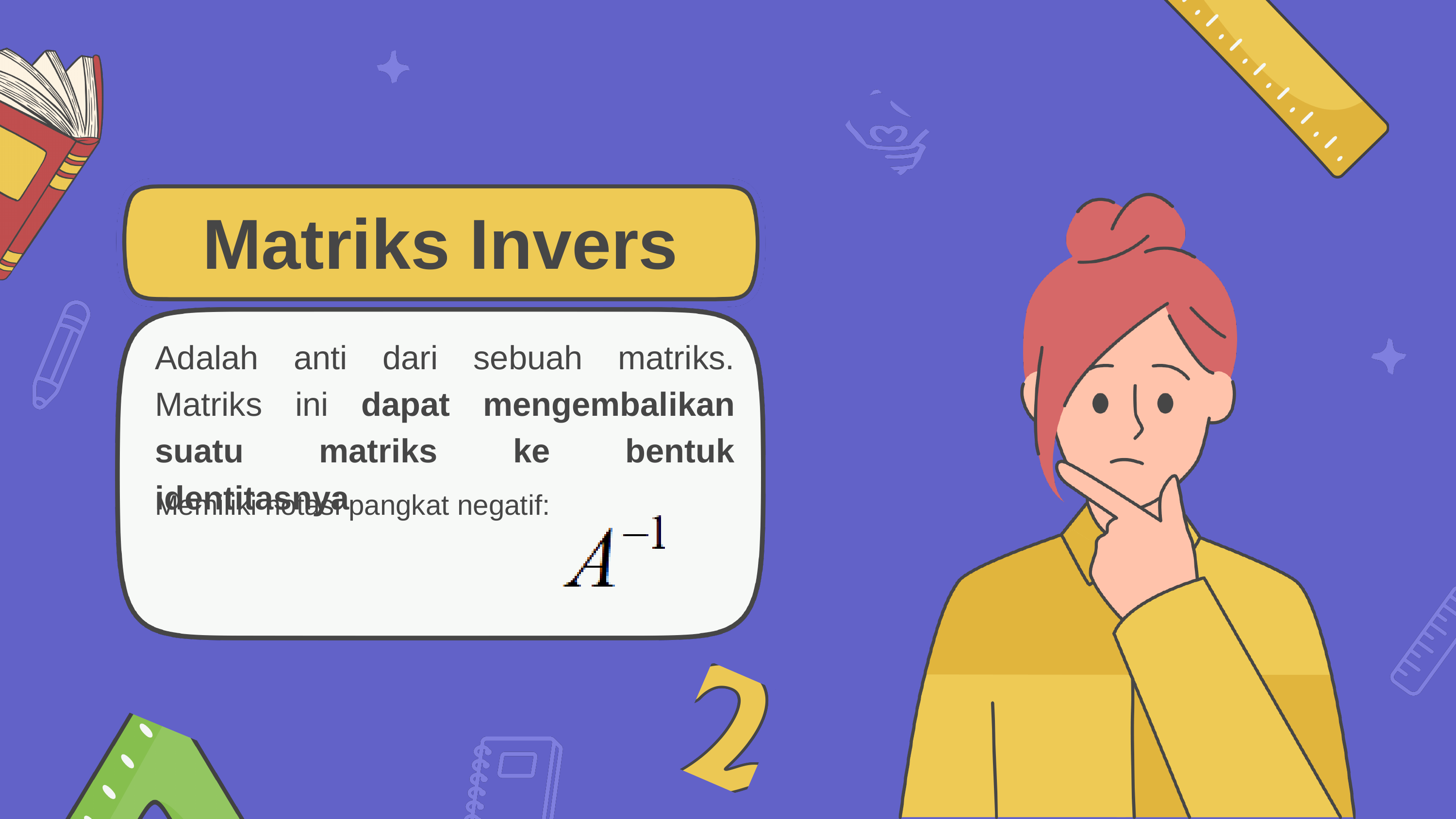

Matriks Invers

Adalah anti dari sebuah matriks. Matriks ini dapat mengembalikan suatu matriks ke bentuk identitasnya

Memiliki notasi pangkat negatif: